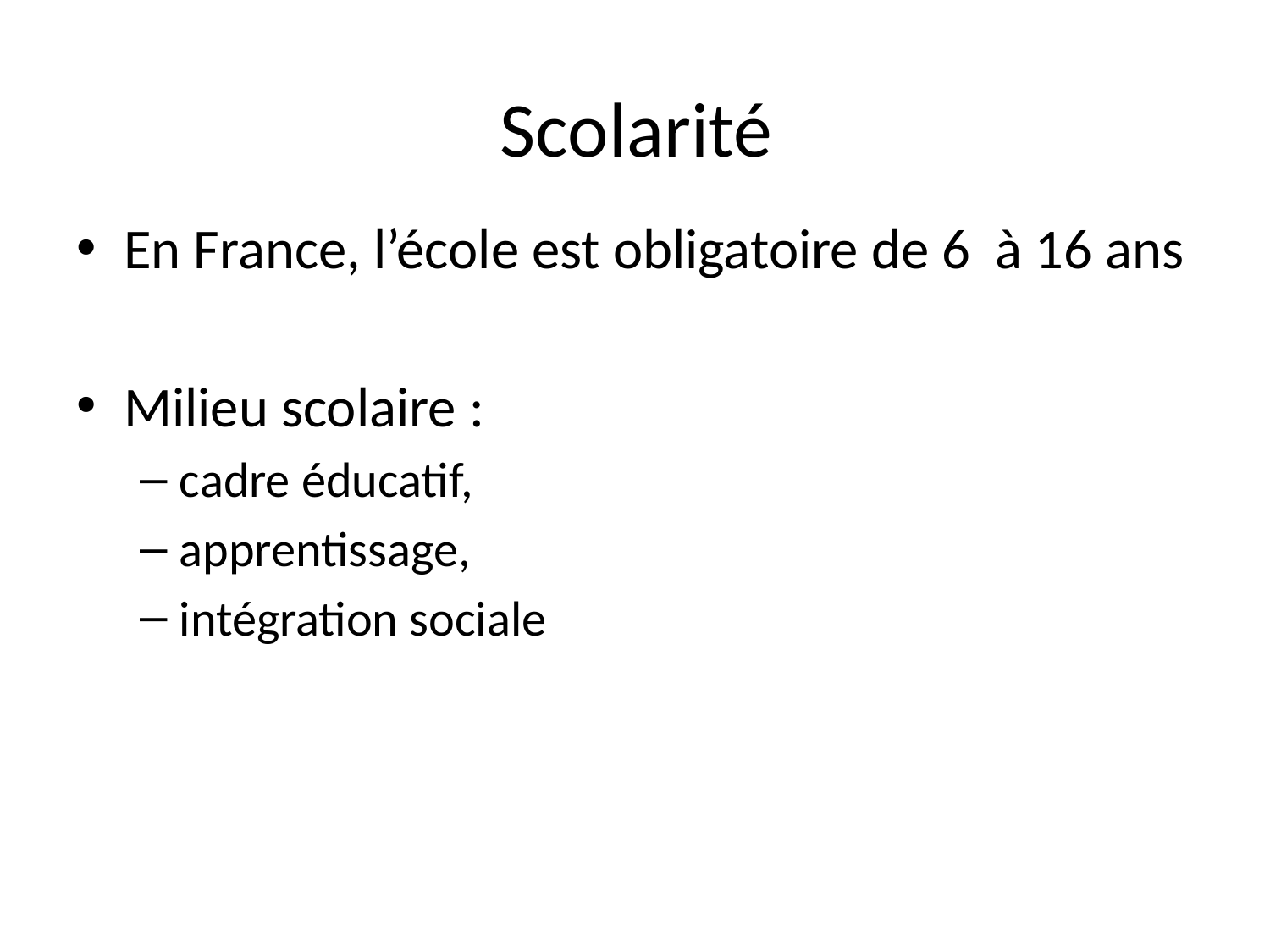

# Scolarité
En France, l’école est obligatoire de 6  à 16 ans

Milieu scolaire :
cadre éducatif,
apprentissage,
intégration sociale